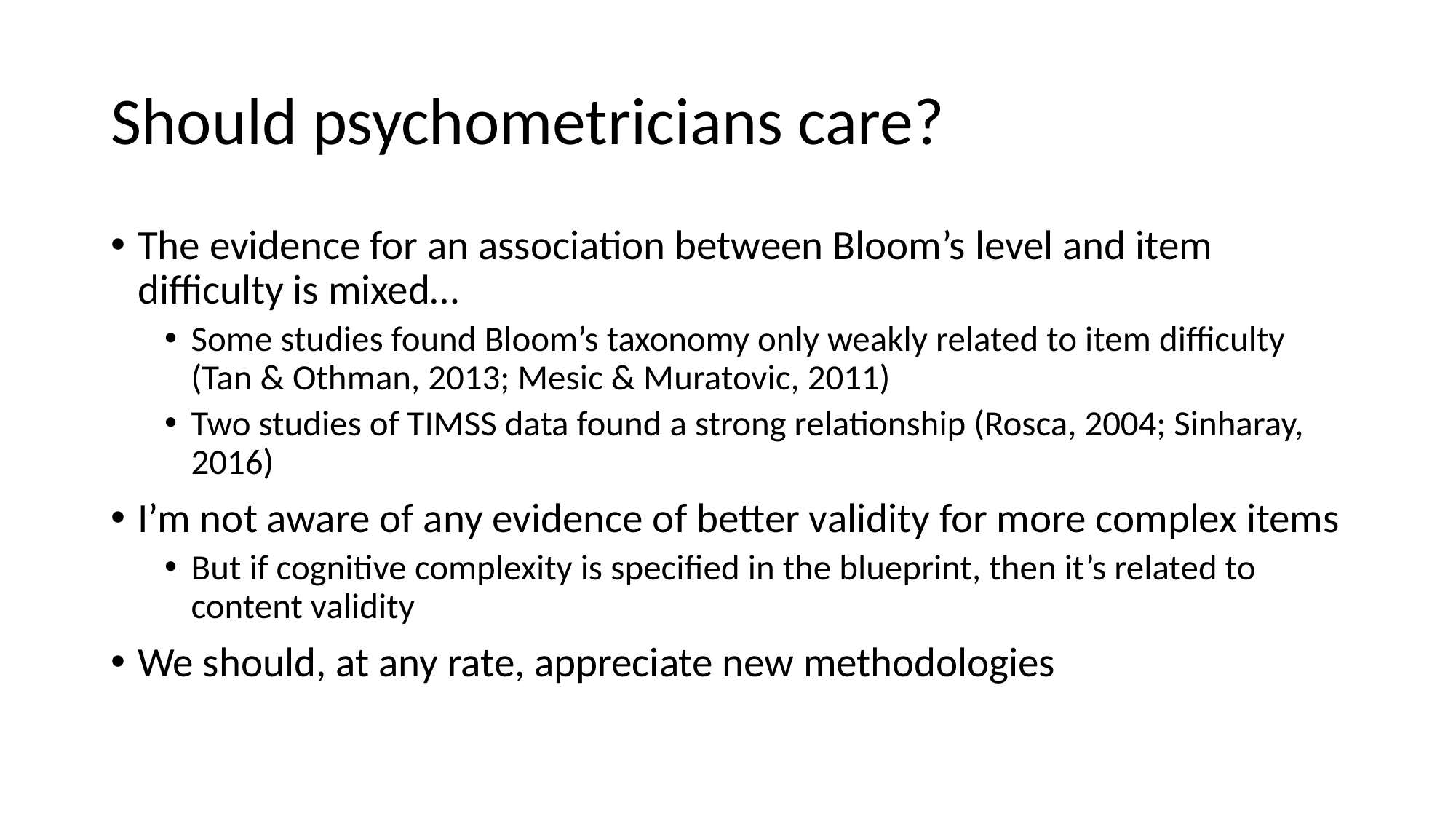

# Should psychometricians care?
The evidence for an association between Bloom’s level and item difficulty is mixed…
Some studies found Bloom’s taxonomy only weakly related to item difficulty (Tan & Othman, 2013; Mesic & Muratovic, 2011)
Two studies of TIMSS data found a strong relationship (Rosca, 2004; Sinharay, 2016)
I’m not aware of any evidence of better validity for more complex items
But if cognitive complexity is specified in the blueprint, then it’s related to content validity
We should, at any rate, appreciate new methodologies